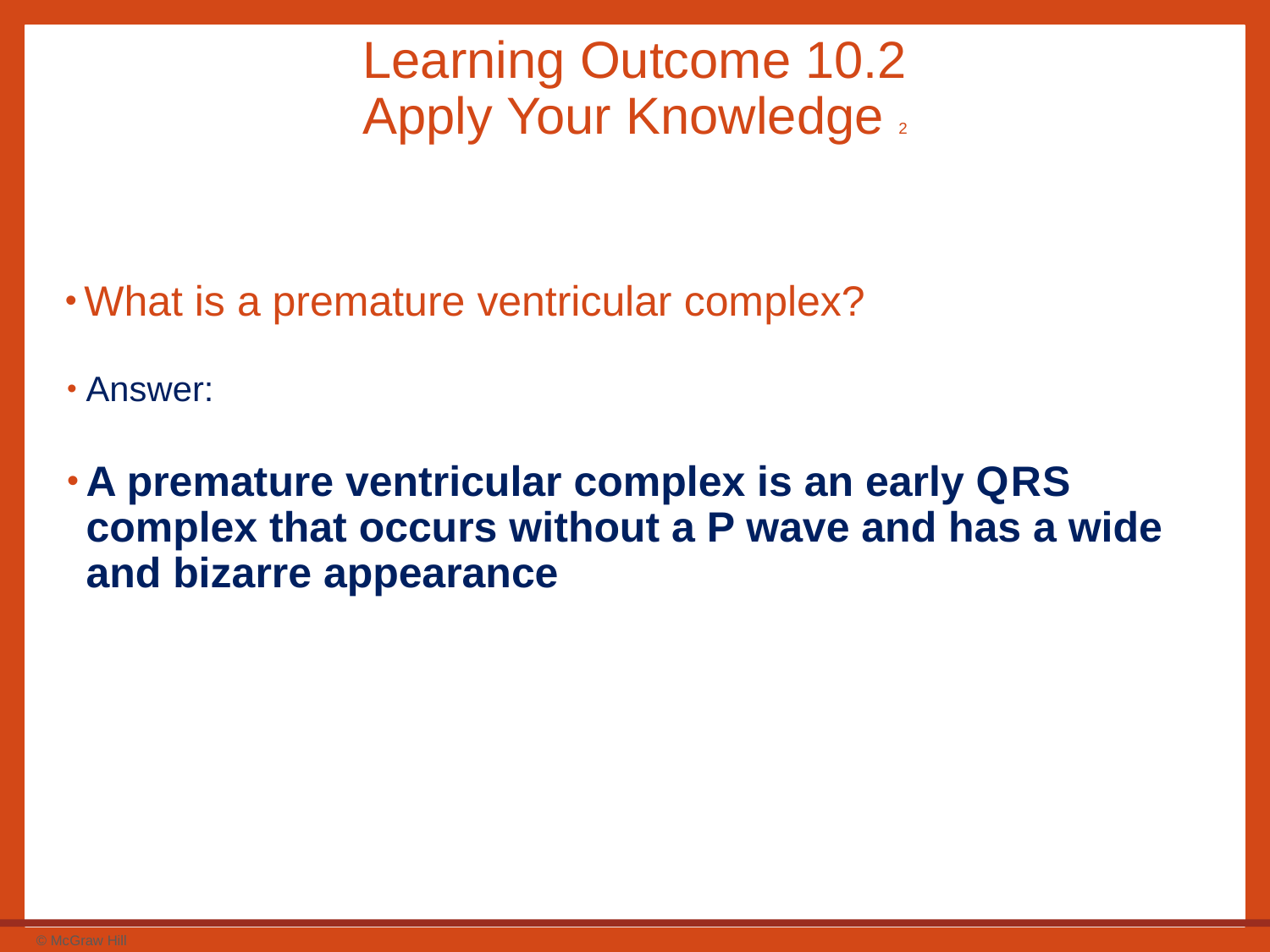

# Learning Outcome 10.2 Apply Your Knowledge 2
What is a premature ventricular complex?
Answer:
A premature ventricular complex is an early Q R S complex that occurs without a P wave and has a wide and bizarre appearance
25